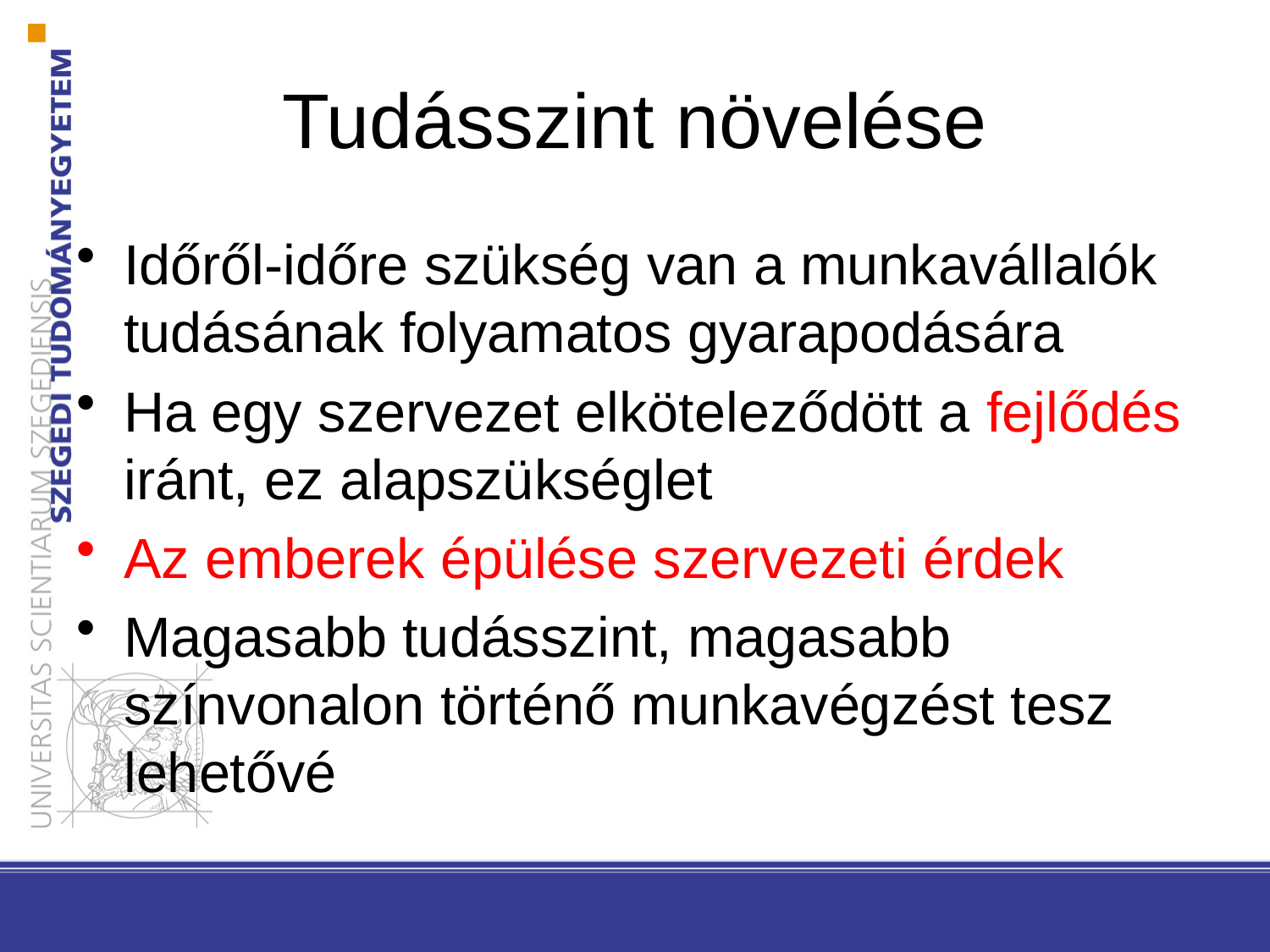

# Tudásszint növelése
Időről-időre szükség van a munkavállalók tudásának folyamatos gyarapodására
Ha egy szervezet elköteleződött a fejlődés iránt, ez alapszükséglet
Az emberek épülése szervezeti érdek
Magasabb tudásszint, magasabb színvonalon történő munkavégzést tesz lehetővé